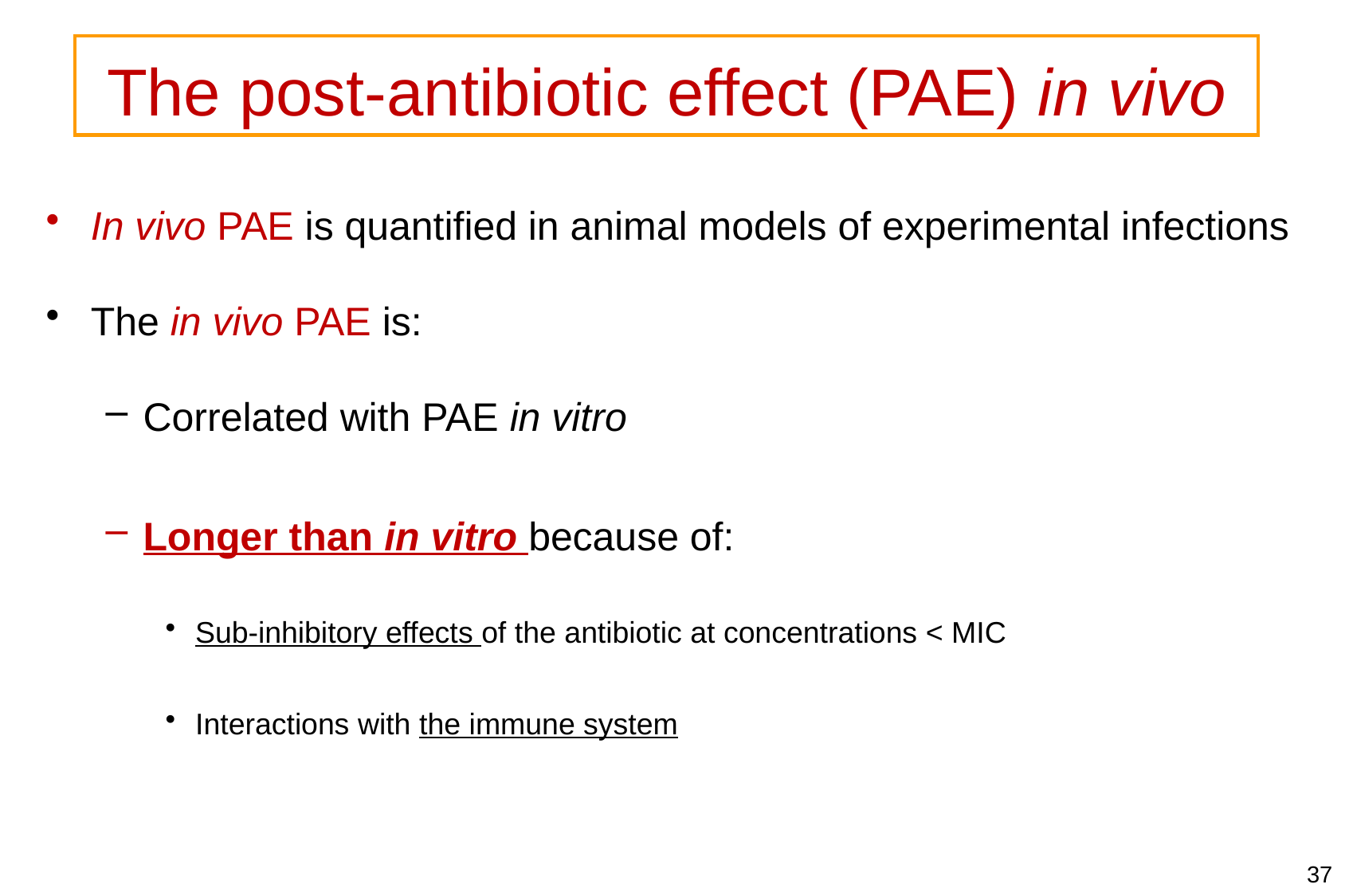

The post-antibiotic effect (PAE) in vivo
In vivo PAE is quantified in animal models of experimental infections

The in vivo PAE is:

Correlated with PAE in vitro

Longer than in vitro because of:

Sub-inhibitory effects of the antibiotic at concentrations < MIC

Interactions with the immune system

37